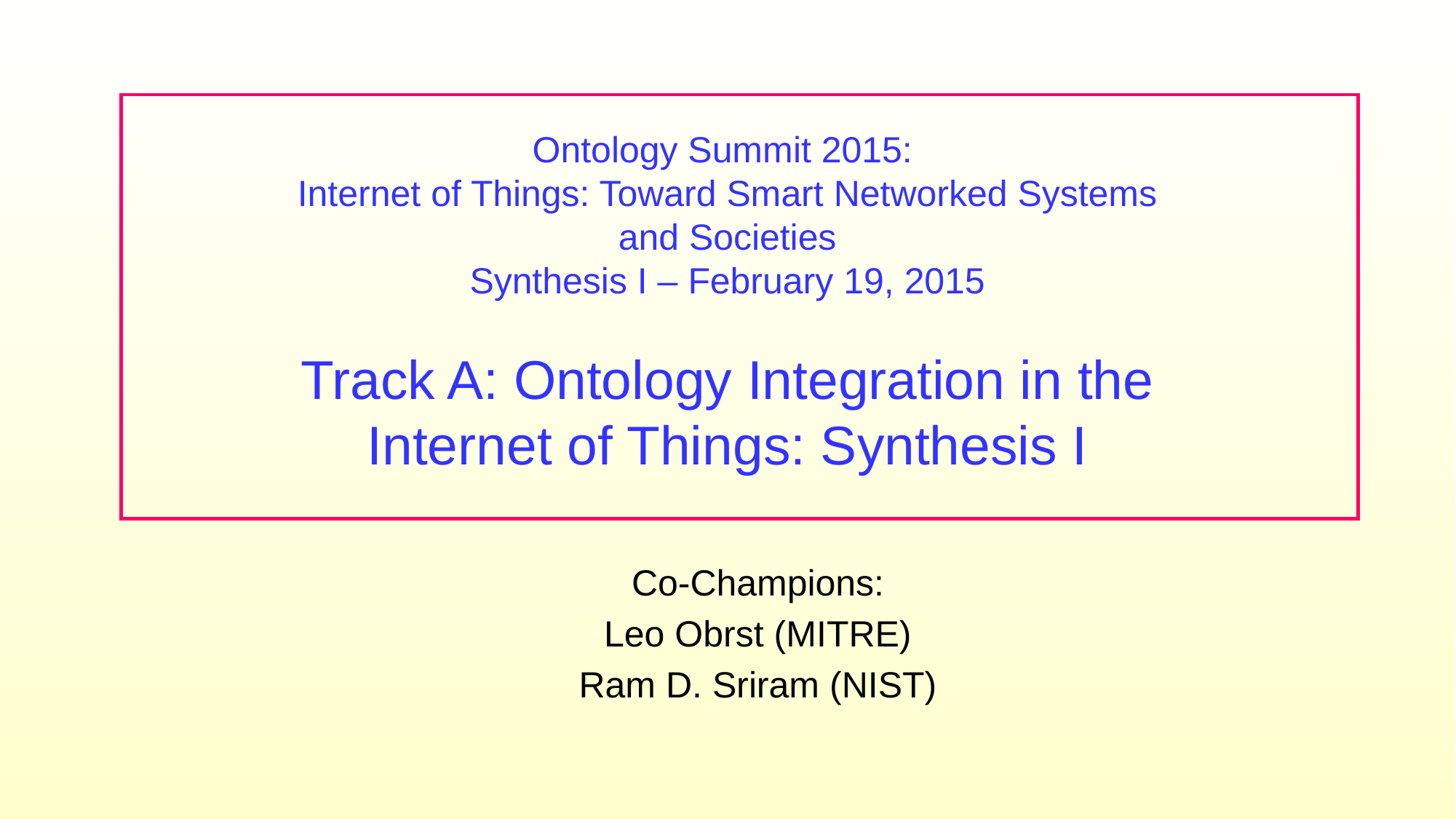

Ontology Summit 2015:
Internet of Things: Toward Smart Networked Systems and Societies
Synthesis I – February 19, 2015
Track A: Ontology Integration in the Internet of Things: Synthesis I
Co-Champions:
Leo Obrst (MITRE)
Ram D. Sriram (NIST)